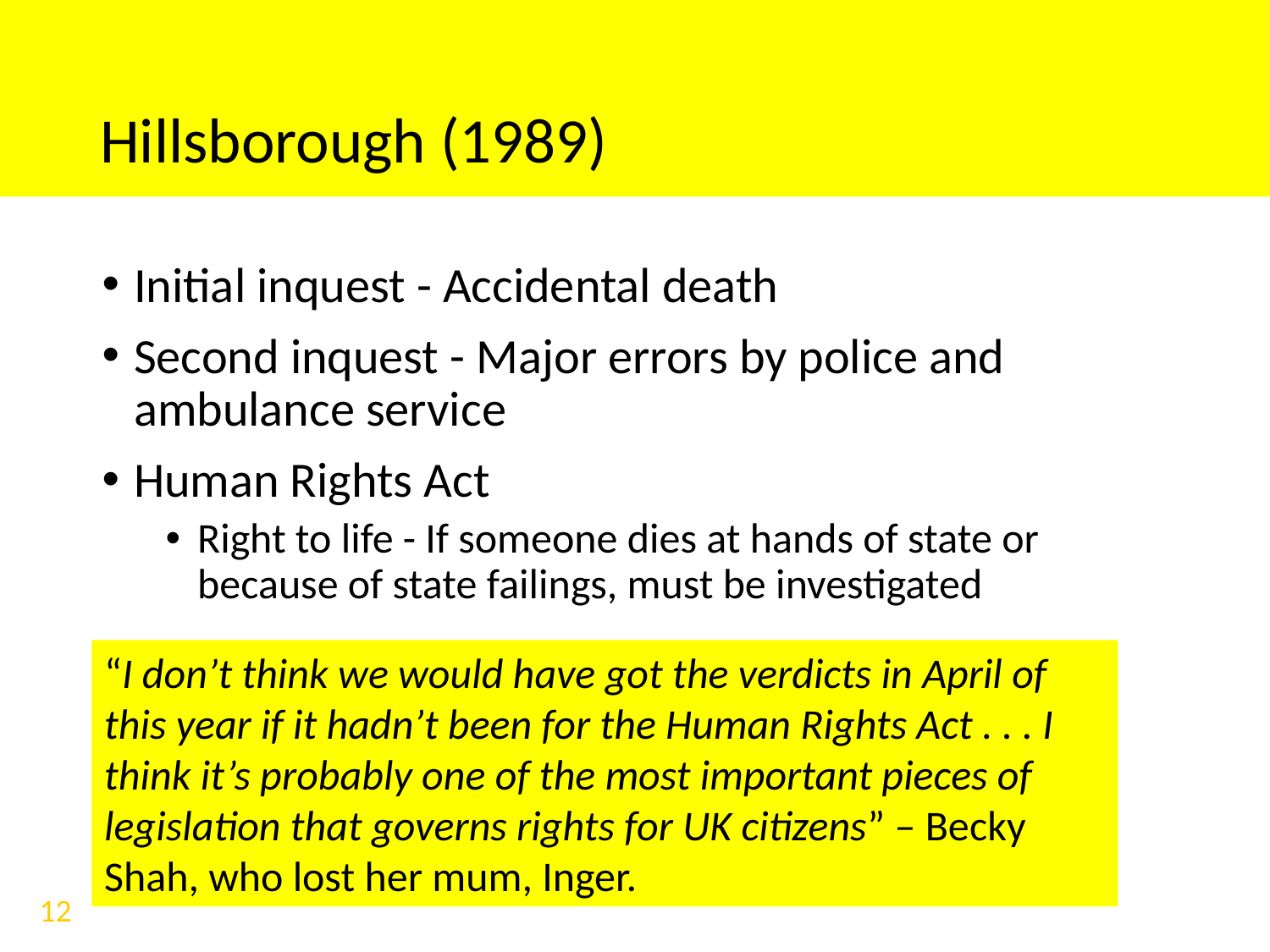

# Hillsborough (1989)
Initial inquest - Accidental death
Second inquest - Major errors by police and ambulance service
Human Rights Act
Right to life - If someone dies at hands of state or because of state failings, must be investigated

“I don’t think we would have got the verdicts in April of this year if it hadn’t been for the Human Rights Act . . . I think it’s probably one of the most important pieces of legislation that governs rights for UK citizens” – Becky Shah, who lost her mum, Inger.
12